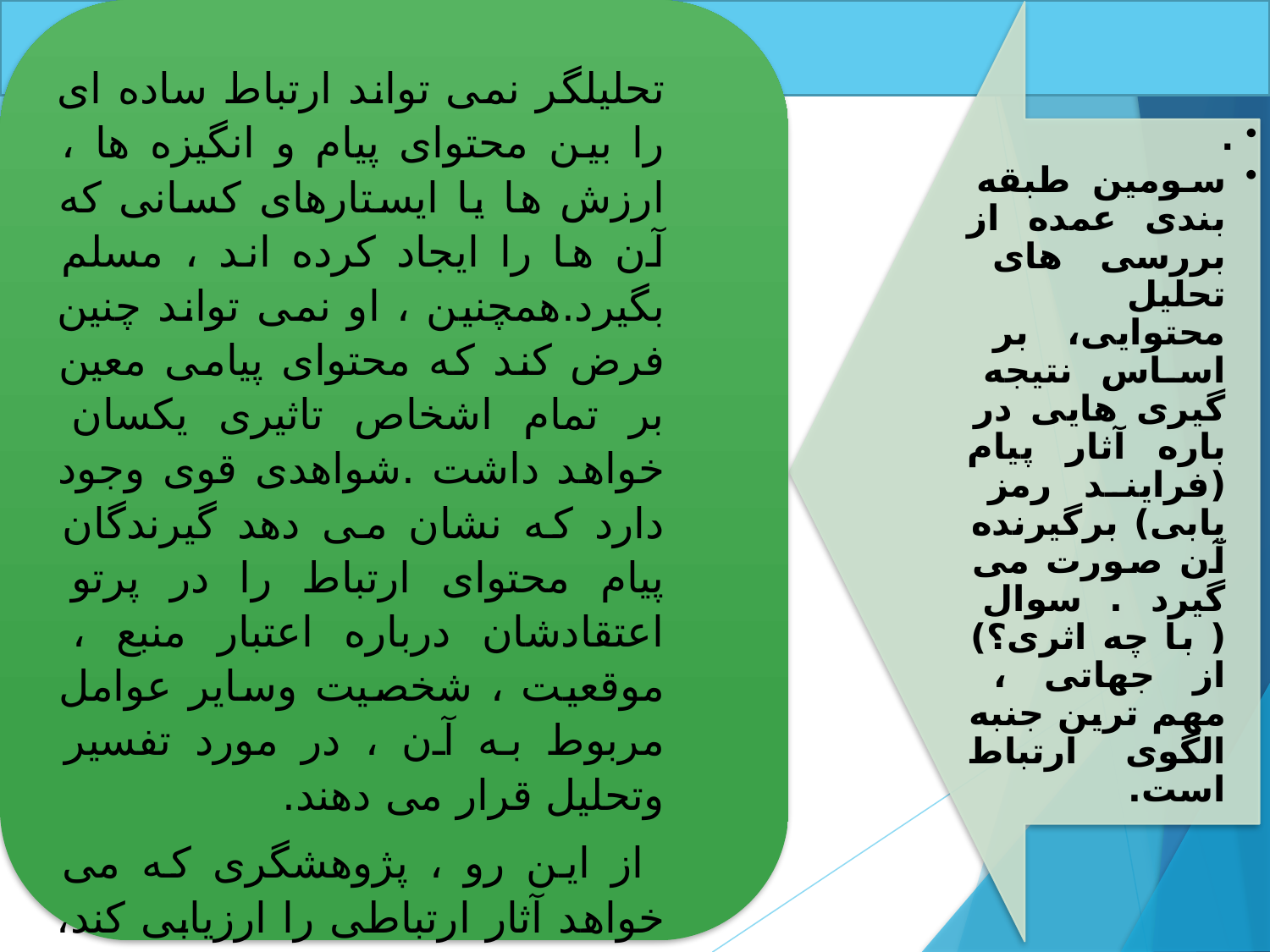

.
سومین طبقه بندی عمده از بررسی های تحلیل محتوایی، بر اساس نتیجه گیری هایی در باره آثار پیام (فرایند رمز یابی) برگیرنده آن صورت می گیرد . سوال ( با چه اثری؟) از جهاتی ، مهم ترین جنبه الگوی ارتباط است.

تحلیلگر نمی تواند ارتباط ساده ای را بین محتوای پیام و انگیزه ها ، ارزش ها یا ایستارهای کسانی که آن ها را ایجاد کرده اند ، مسلم بگیرد.همچنین ، او نمی تواند چنین فرض کند که محتوای پیامی معین بر تمام اشخاص تاثیری یکسان خواهد داشت .شواهدی قوی وجود دارد که نشان می دهد گیرندگان پیام محتوای ارتباط را در پرتو اعتقادشان درباره اعتبار منبع ، موقعیت ، شخصیت وسایر عوامل مربوط به آن ، در مورد تفسیر وتحلیل قرار می دهند.
 از این رو ، پژوهشگری که می خواهد آثار ارتباطی را ارزیابی کند، نمی تواند تحلیل خود را صرفا به محتوای پیام محدود کند ، بنابراین ، طرح پژوهشی او باید شواهد مربوط به گیرنده پیام را نیز در برگیرد.